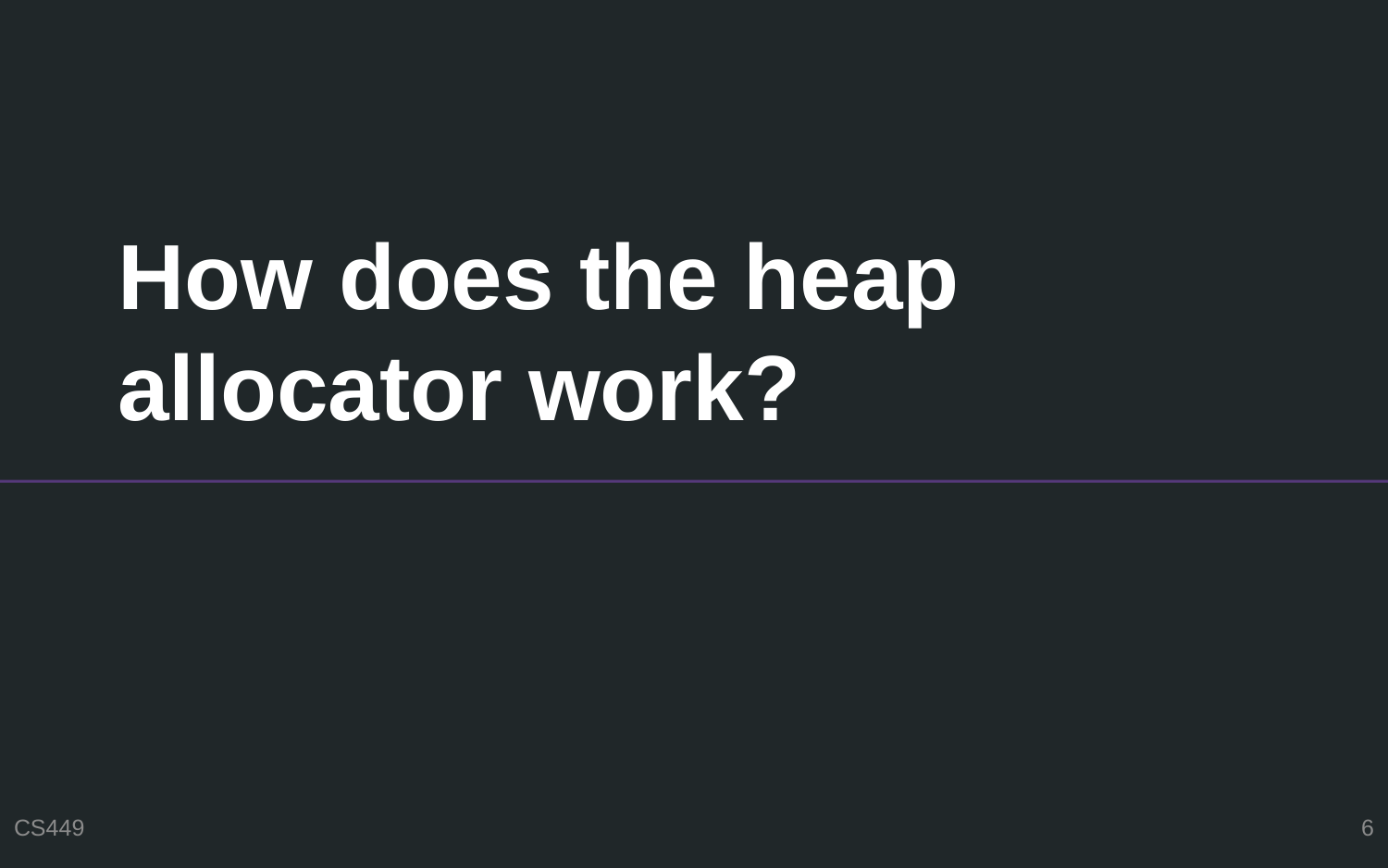

# How does the heap allocator work?
CS449
6